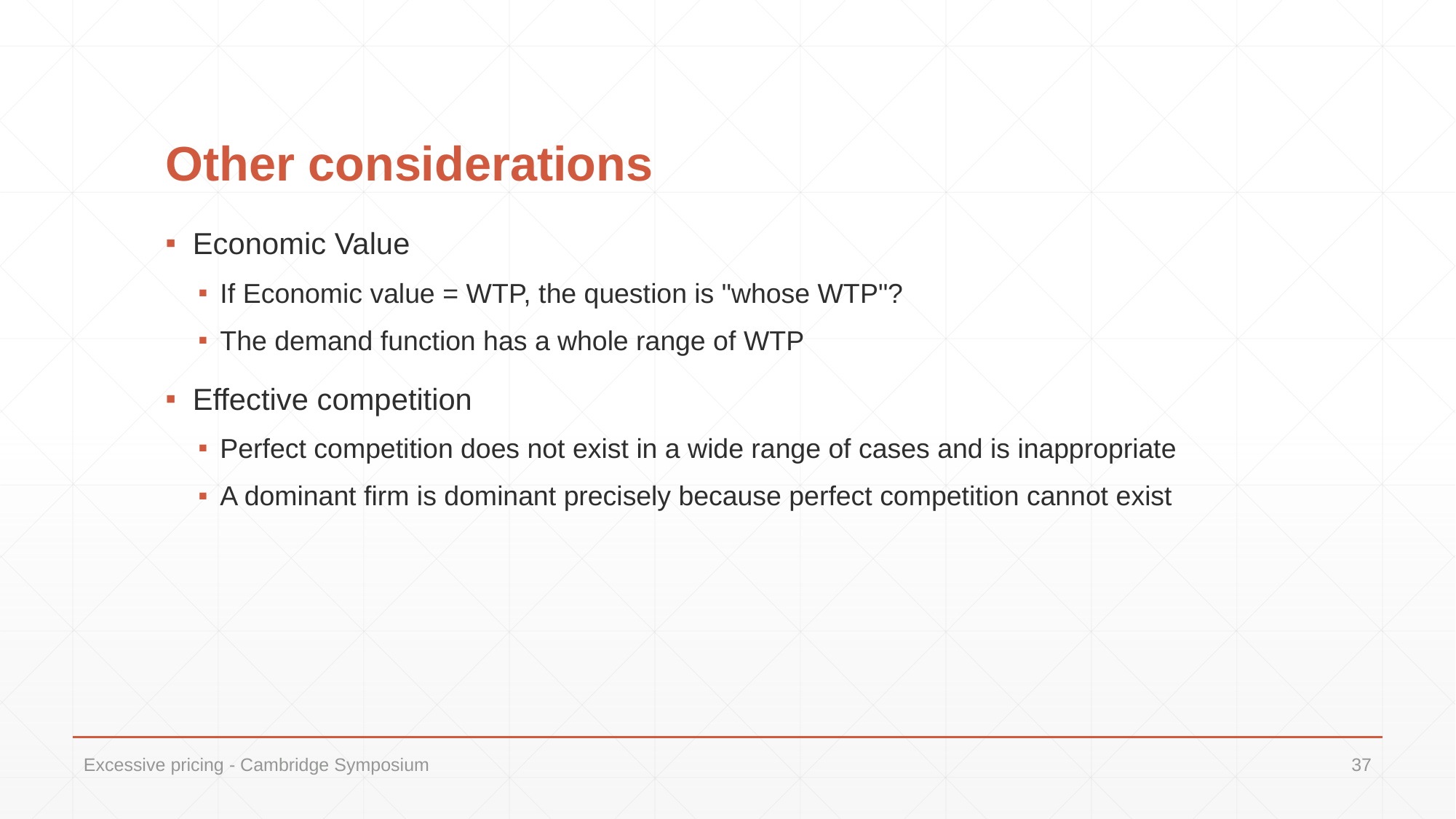

# Other considerations
Economic Value
If Economic value = WTP, the question is "whose WTP"?
The demand function has a whole range of WTP
Effective competition
Perfect competition does not exist in a wide range of cases and is inappropriate
A dominant firm is dominant precisely because perfect competition cannot exist

Excessive pricing - Cambridge Symposium
37